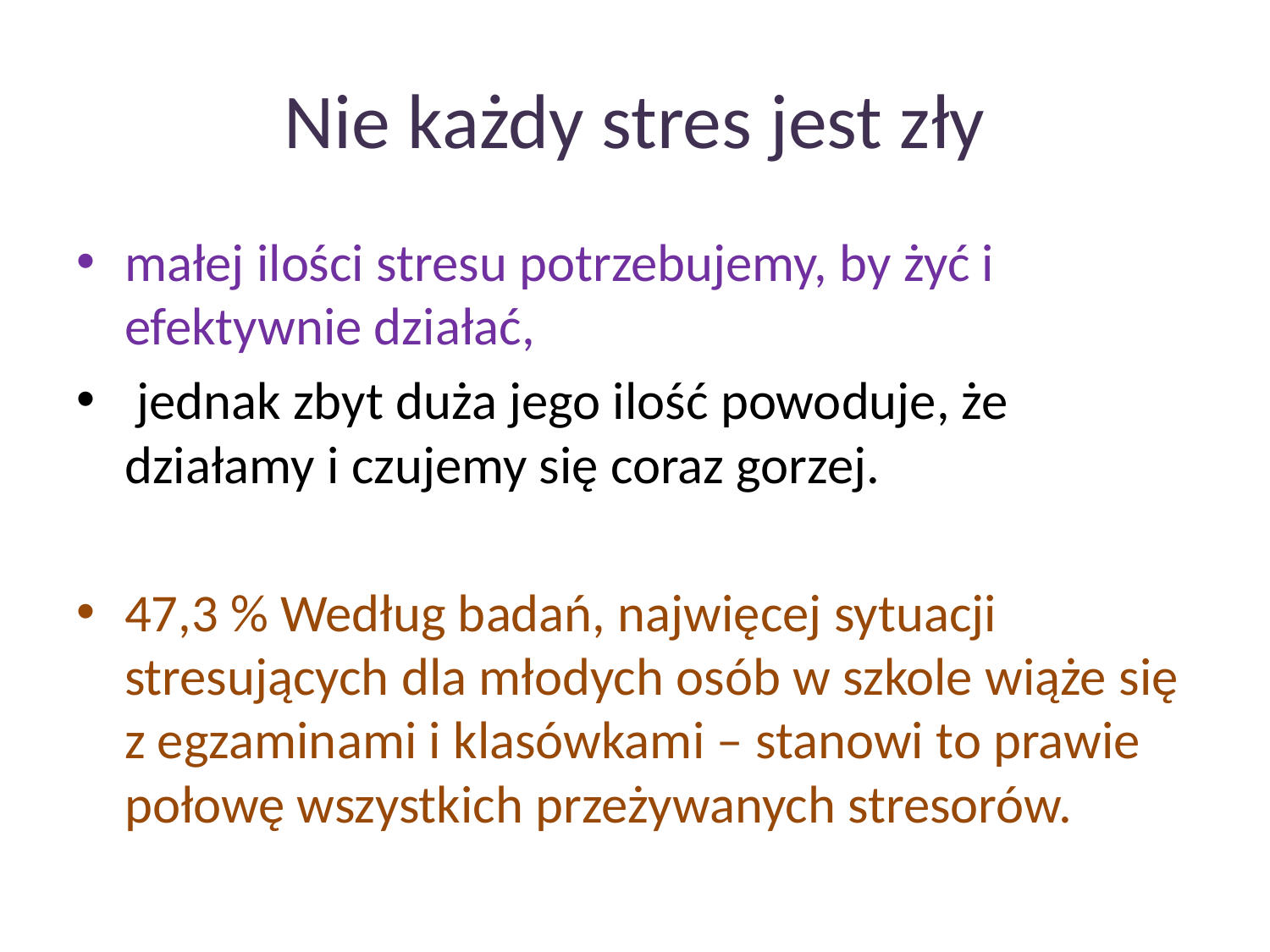

# Nie każdy stres jest zły
małej ilości stresu potrzebujemy, by żyć i efektywnie działać,
 jednak zbyt duża jego ilość powoduje, że działamy i czujemy się coraz gorzej.

47,3 % Według badań, najwięcej sytuacji stresujących dla młodych osób w szkole wiąże się z egzaminami i klasówkami – stanowi to prawie połowę wszystkich przeżywanych stresorów.